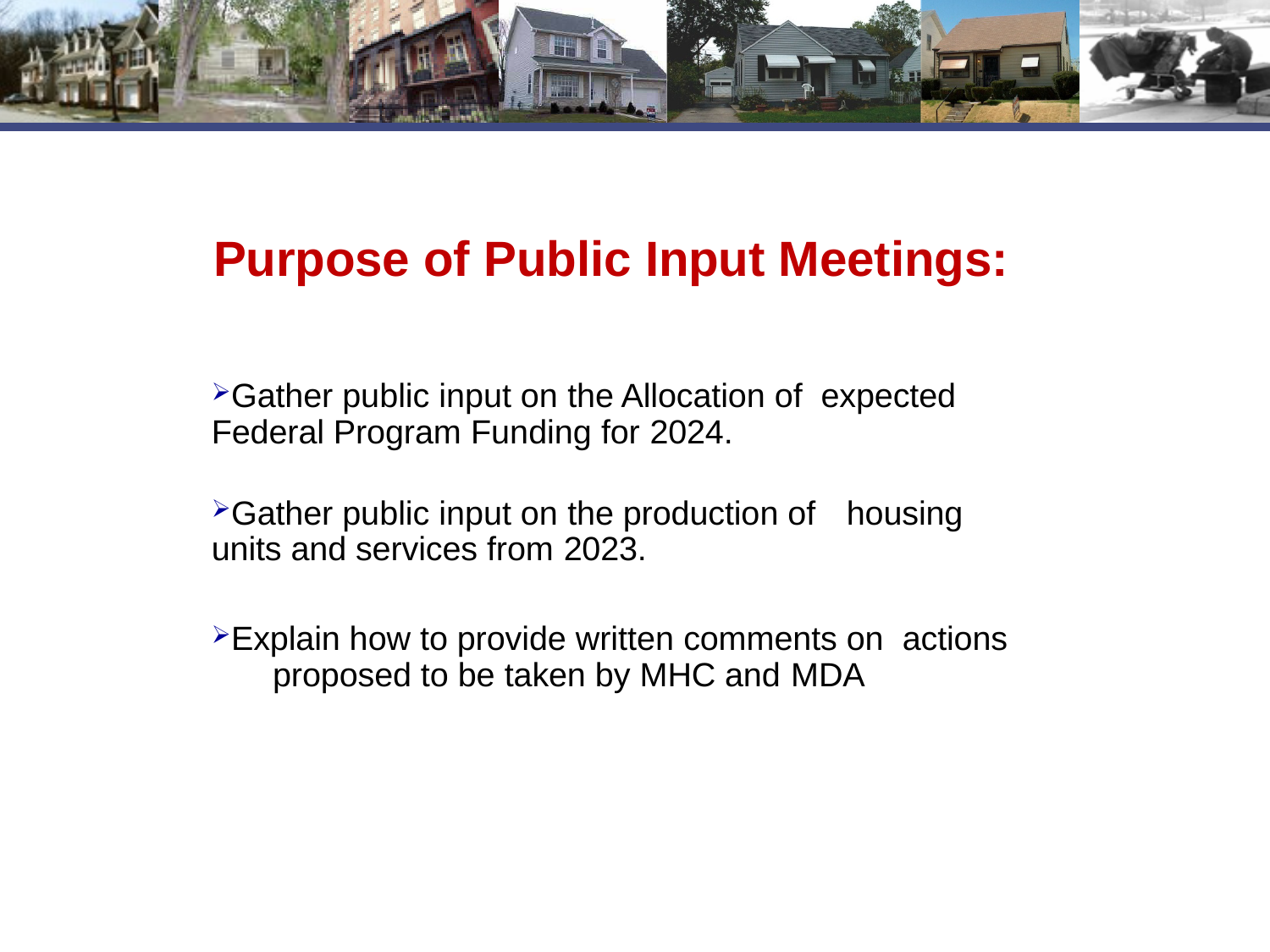

# Purpose of Public Input Meetings:
Gather public input on the Allocation of  expected 	Federal Program Funding for 2024.

Gather public input on the production of  	housing units and services from 2023.

Explain how to provide written comments on  actions 	proposed to be taken by MHC and MDA